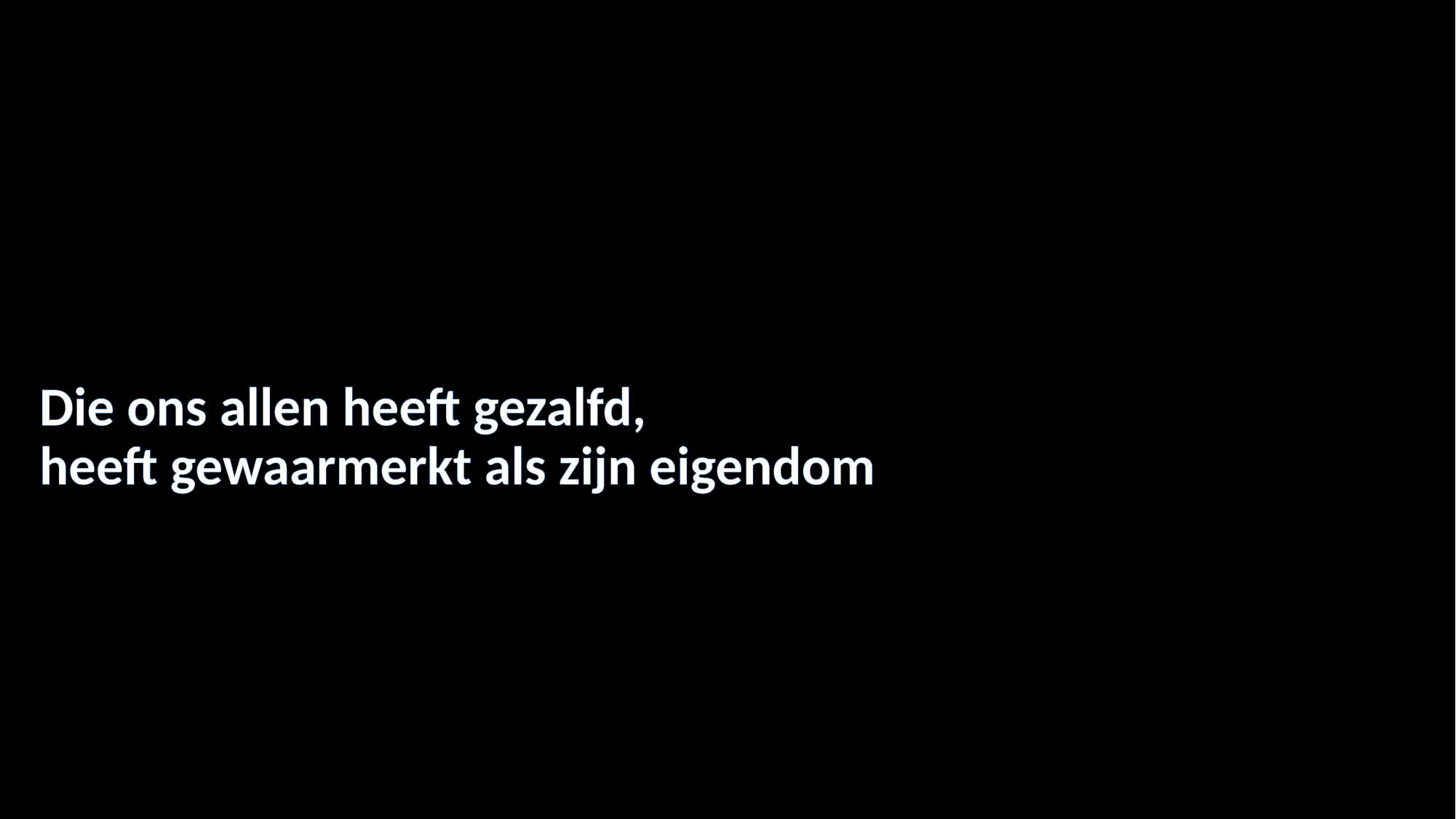

#

Die ons allen heeft gezalfd,
heeft gewaarmerkt als zijn eigendom